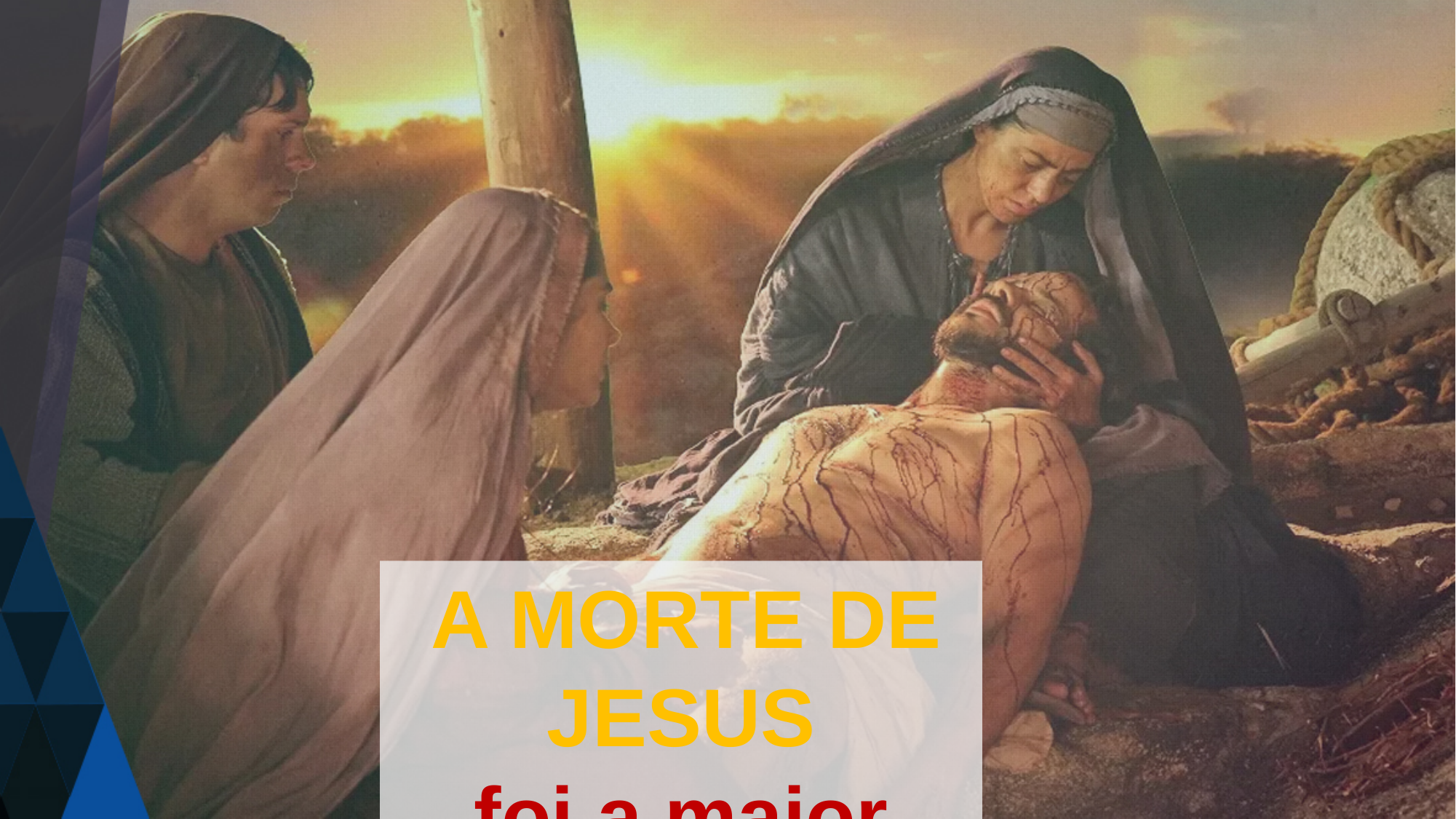

A MORTE DE JESUS
foi a maior vitória!